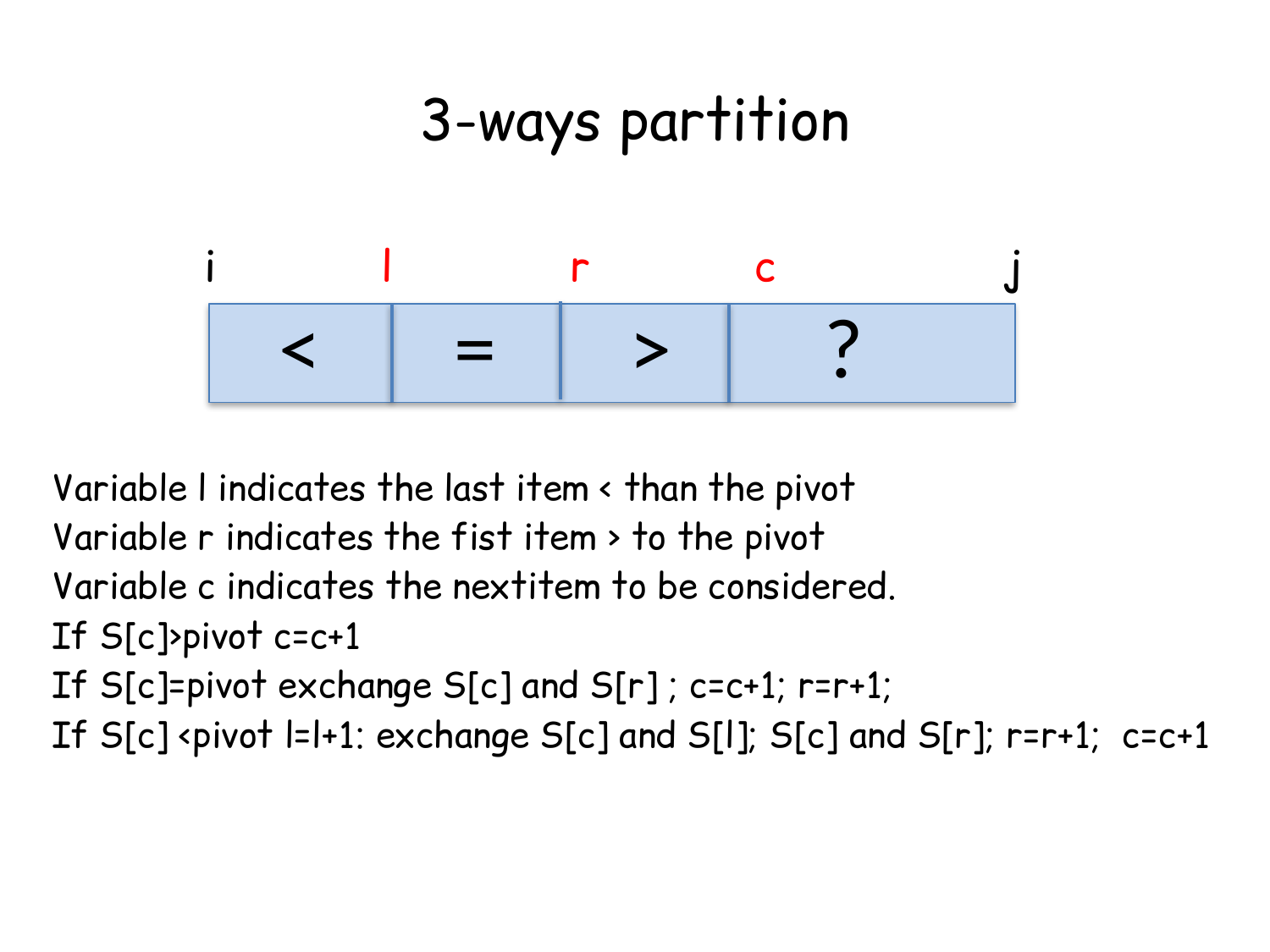

# 3-ways partition

            i             l              r             c                  j

Variable l indicates the last item < than the pivot
Variable r indicates the fist item > to the pivot
Variable c indicates the nextitem to be considered.
If S[c]>pivot c=c+1
If S[c]=pivot exchange S[c] and S[r] ; c=c+1; r=r+1;
If S[c] <pivot l=l+1: exchange S[c] and S[l]; S[c] and S[r]; r=r+1;  c=c+1

<       =       >        ?